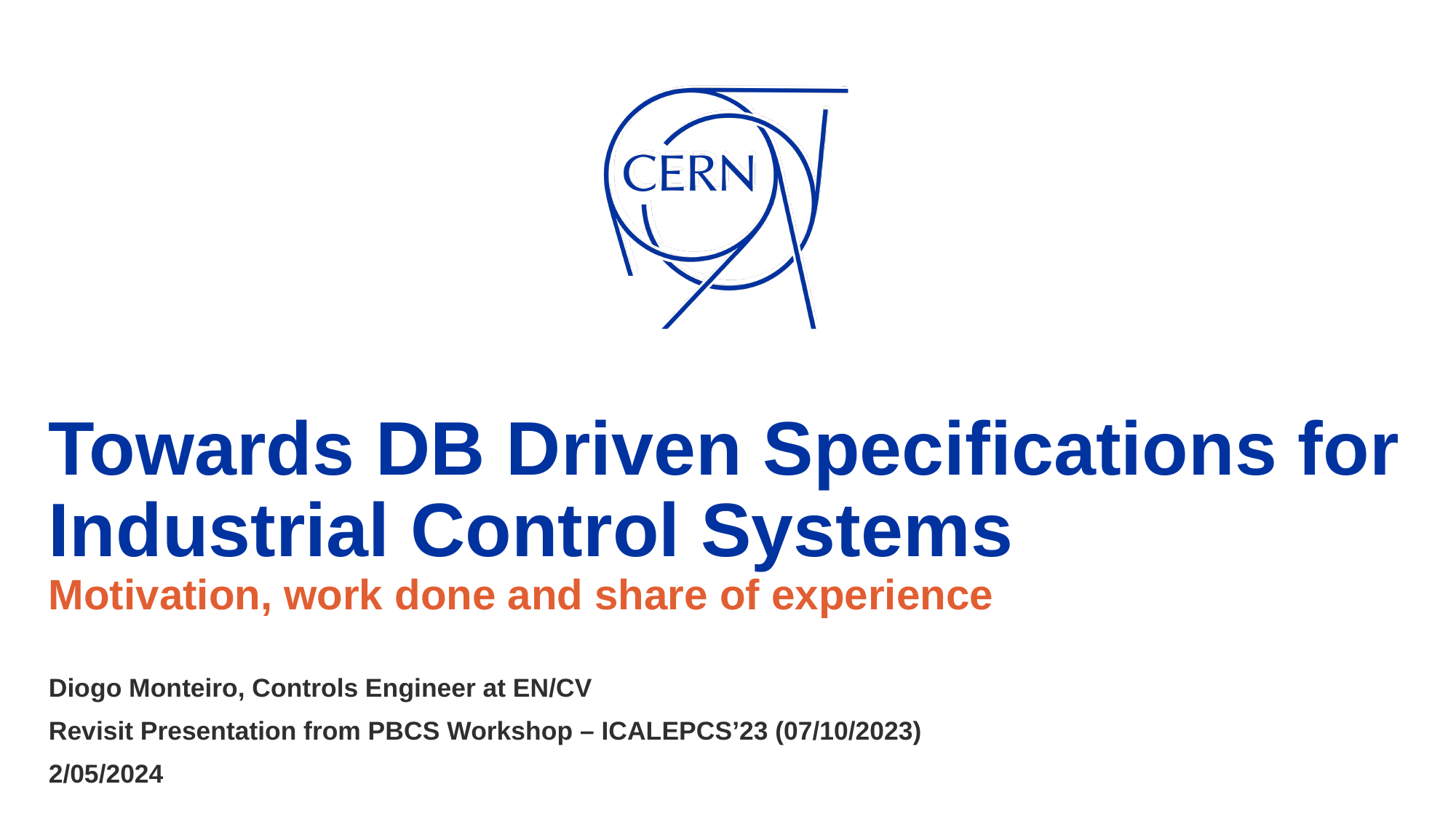

# Towards DB Driven Specifications for Industrial Control Systems Motivation, work done and share of experience
Diogo Monteiro, Controls Engineer at EN/CV
Revisit Presentation from PBCS Workshop – ICALEPCS’23 (07/10/2023)
2/05/2024